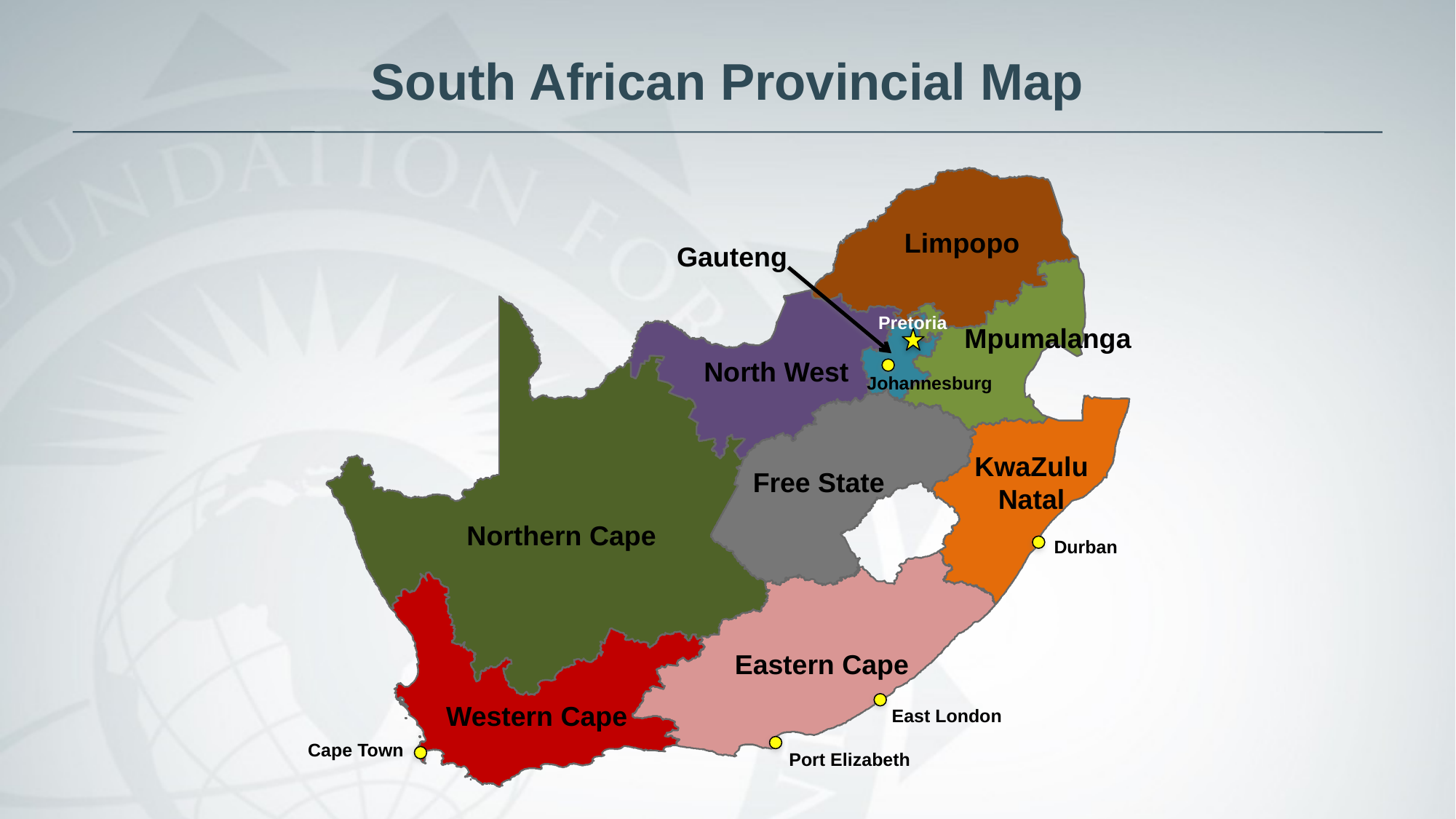

# South African Provincial Map

Limpopo
Gauteng
Pretoria
Mpumalanga

North West

Johannesburg
KwaZulu
Natal
Free State
Northern Cape
Durban

Eastern Cape
Western Cape

East London
Cape Town

Port Elizabeth